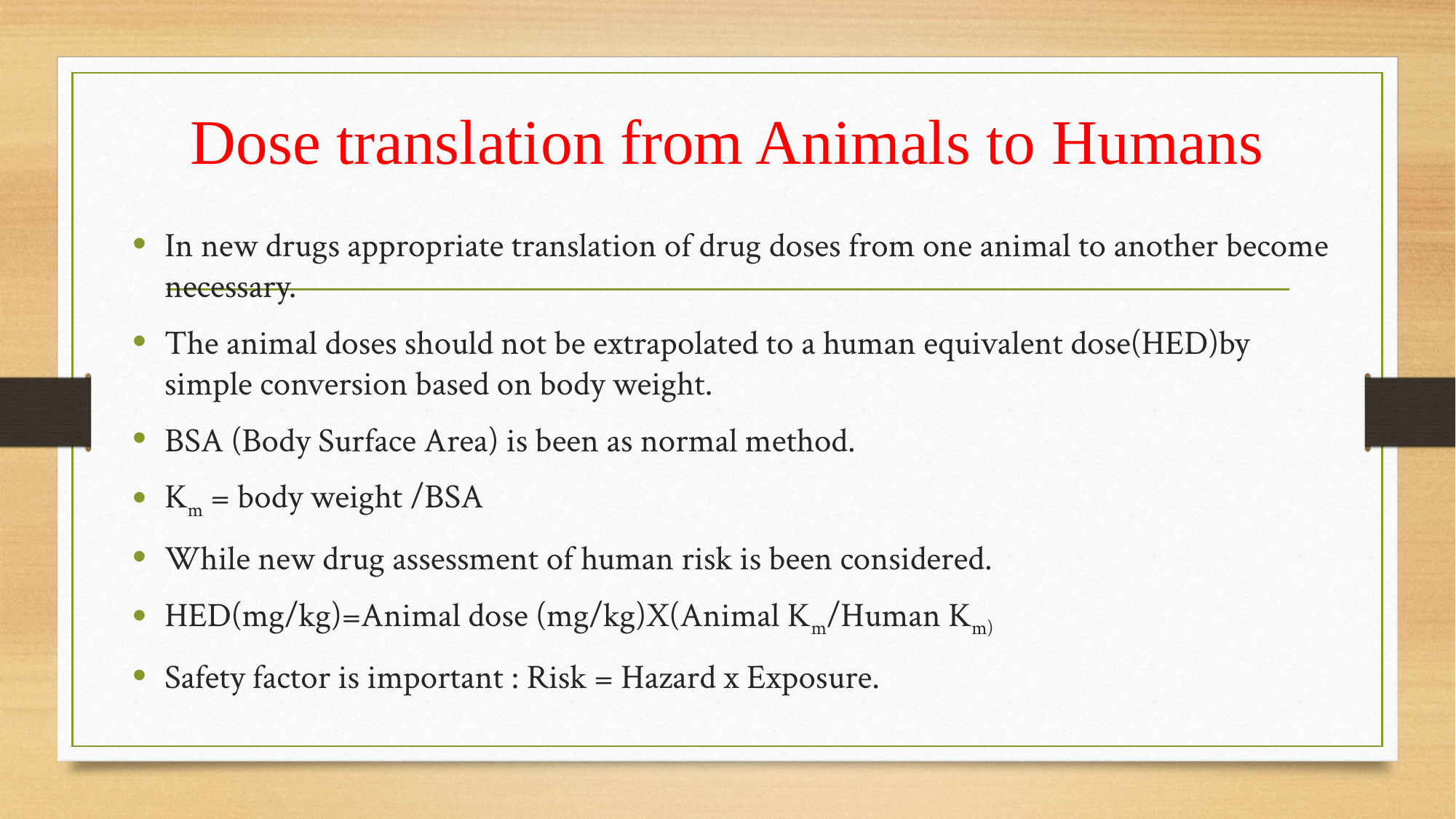

# Dose translation from Animals to Humans
In new drugs appropriate translation of drug doses from one animal to another become necessary.
The animal doses should not be extrapolated to a human equivalent dose(HED)by simple conversion based on body weight.
BSA (Body Surface Area) is been as normal method.
Km = body weight /BSA
While new drug assessment of human risk is been considered.
HED(mg/kg)=Animal dose (mg/kg)X(Animal Km/Human Km)
Safety factor is important : Risk = Hazard x Exposure.